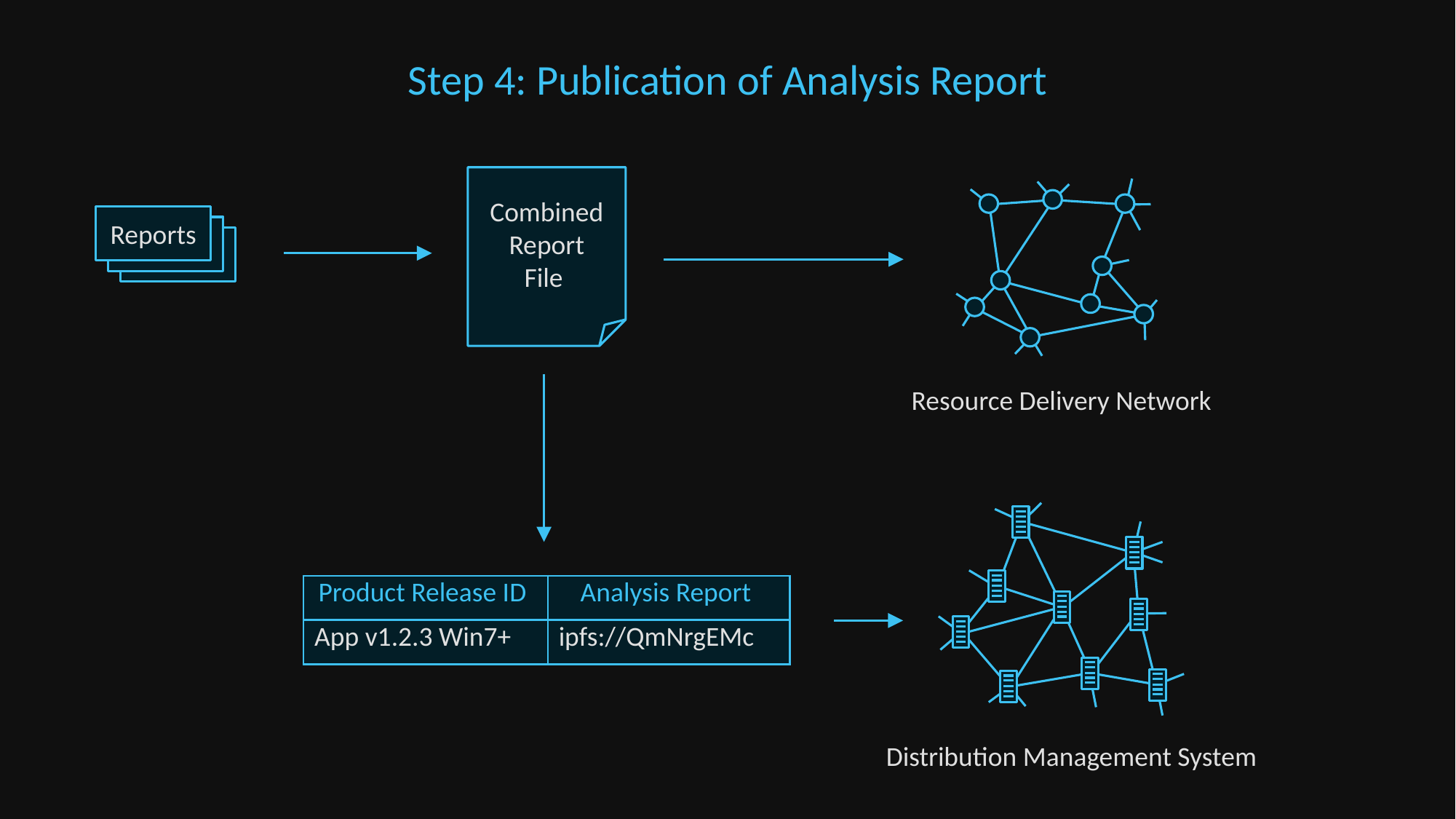

Step 4: Publication of Analysis Report
Combined Report
File

Reports

Resource Delivery Network

| Product Release ID | Analysis Report |
| --- | --- |
| App v1.2.3 Win7+ | ipfs://QmNrgEMc |
Distribution Management System